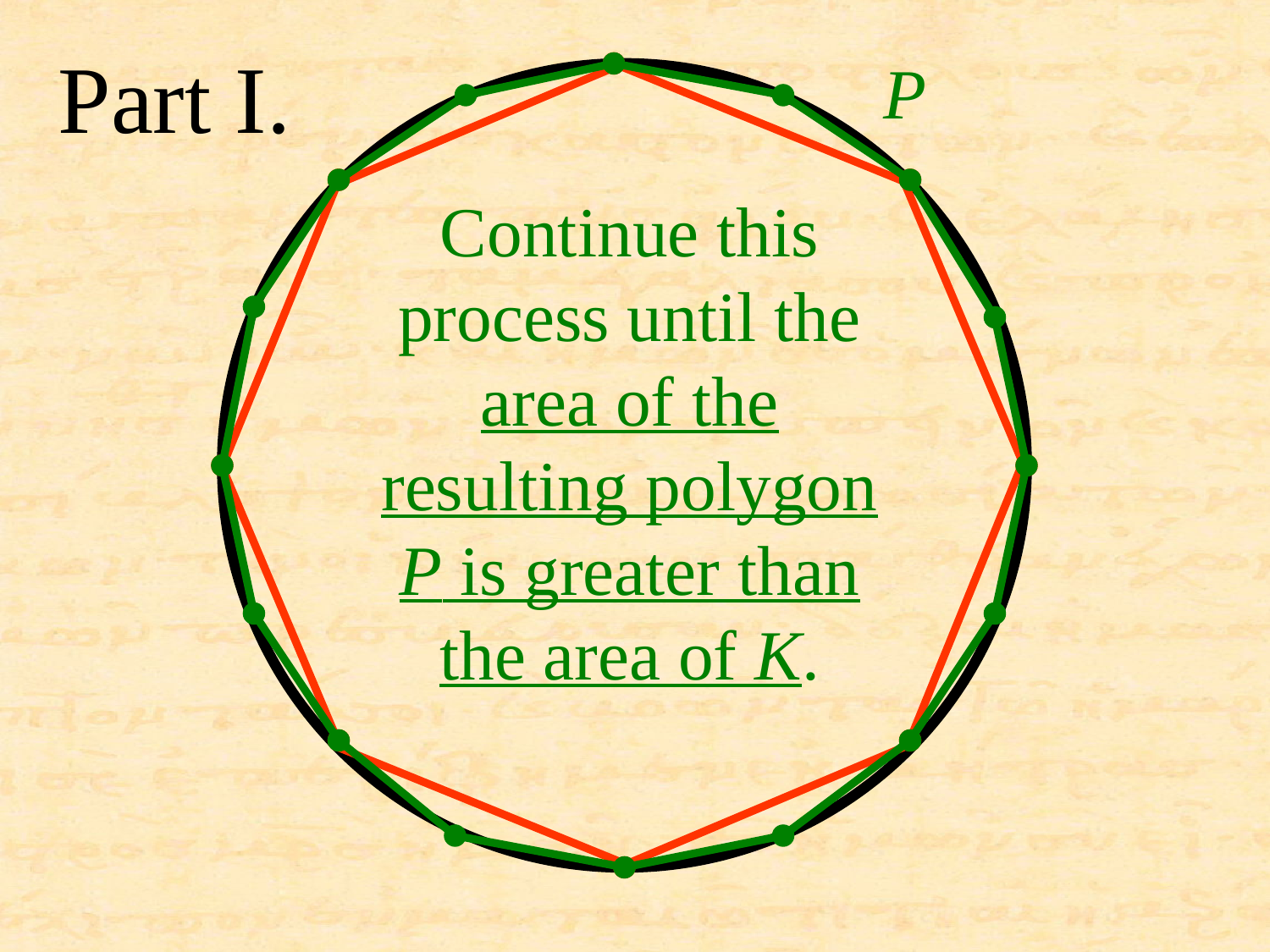

Part I.
P

Continue this process until the area of the resulting polygon P is greater than the area of K.